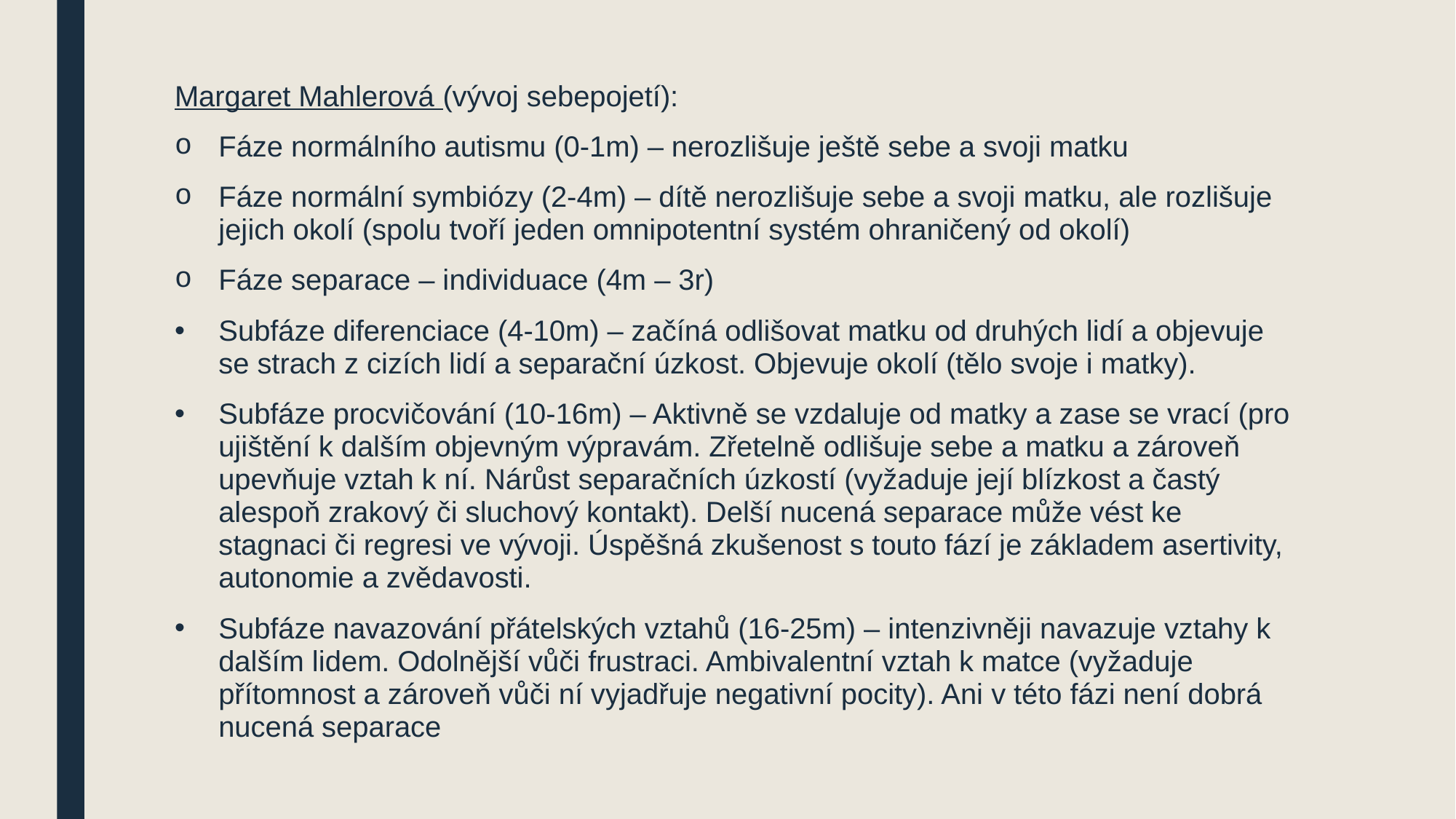

#
Margaret Mahlerová (vývoj sebepojetí):
Fáze normálního autismu (0-1m) – nerozlišuje ještě sebe a svoji matku
Fáze normální symbiózy (2-4m) – dítě nerozlišuje sebe a svoji matku, ale rozlišuje jejich okolí (spolu tvoří jeden omnipotentní systém ohraničený od okolí)
Fáze separace – individuace (4m – 3r)
Subfáze diferenciace (4-10m) – začíná odlišovat matku od druhých lidí a objevuje se strach z cizích lidí a separační úzkost. Objevuje okolí (tělo svoje i matky).
Subfáze procvičování (10-16m) – Aktivně se vzdaluje od matky a zase se vrací (pro ujištění k dalším objevným výpravám. Zřetelně odlišuje sebe a matku a zároveň upevňuje vztah k ní. Nárůst separačních úzkostí (vyžaduje její blízkost a častý alespoň zrakový či sluchový kontakt). Delší nucená separace může vést ke stagnaci či regresi ve vývoji. Úspěšná zkušenost s touto fází je základem asertivity, autonomie a zvědavosti.
Subfáze navazování přátelských vztahů (16-25m) – intenzivněji navazuje vztahy k dalším lidem. Odolnější vůči frustraci. Ambivalentní vztah k matce (vyžaduje přítomnost a zároveň vůči ní vyjadřuje negativní pocity). Ani v této fázi není dobrá nucená separace